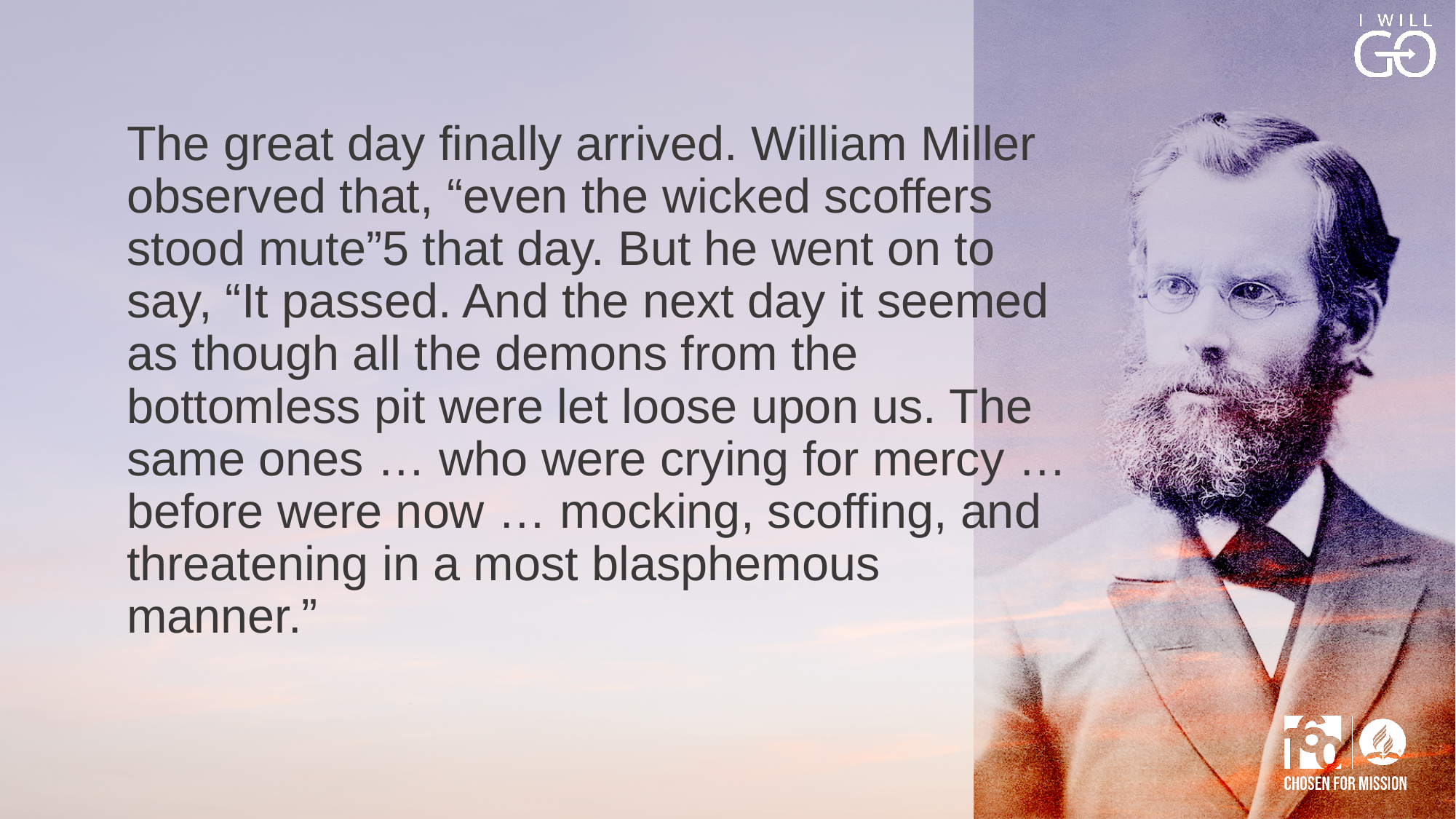

The great day finally arrived. William Miller observed that, “even the wicked scoffers stood mute”5 that day. But he went on to say, “It passed. And the next day it seemed as though all the demons from the bottomless pit were let loose upon us. The same ones … who were crying for mercy … before were now … mocking, scoffing, and threatening in a most blasphemous manner.”